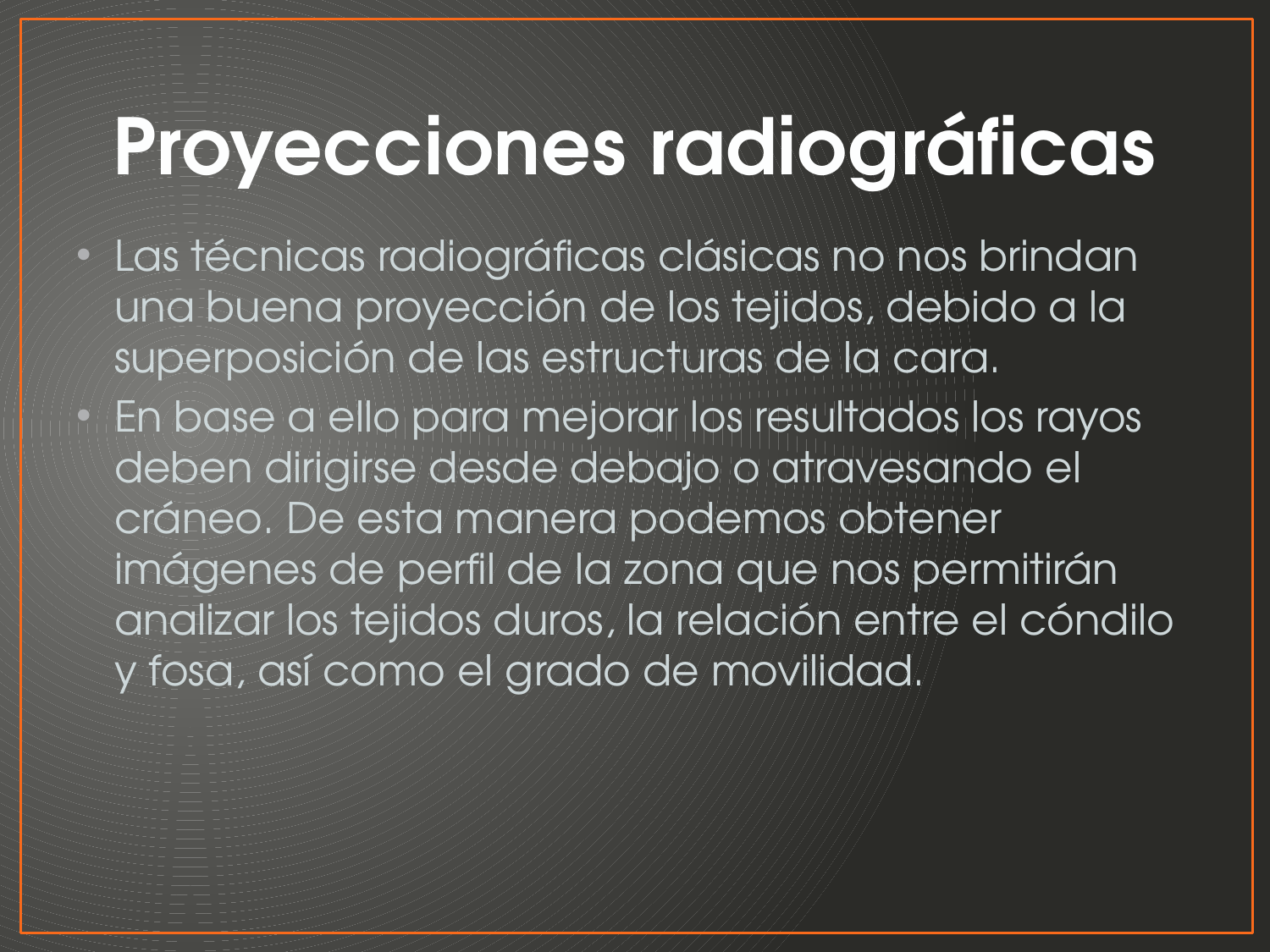

# Proyecciones radiográficas
Las técnicas radiográficas clásicas no nos brindan una buena proyección de los tejidos, debido a la superposición de las estructuras de la cara.
En base a ello para mejorar los resultados los rayos deben dirigirse desde debajo o atravesando el cráneo. De esta manera podemos obtener imágenes de perfil de la zona que nos permitirán analizar los tejidos duros, la relación entre el cóndilo y fosa, así como el grado de movilidad.